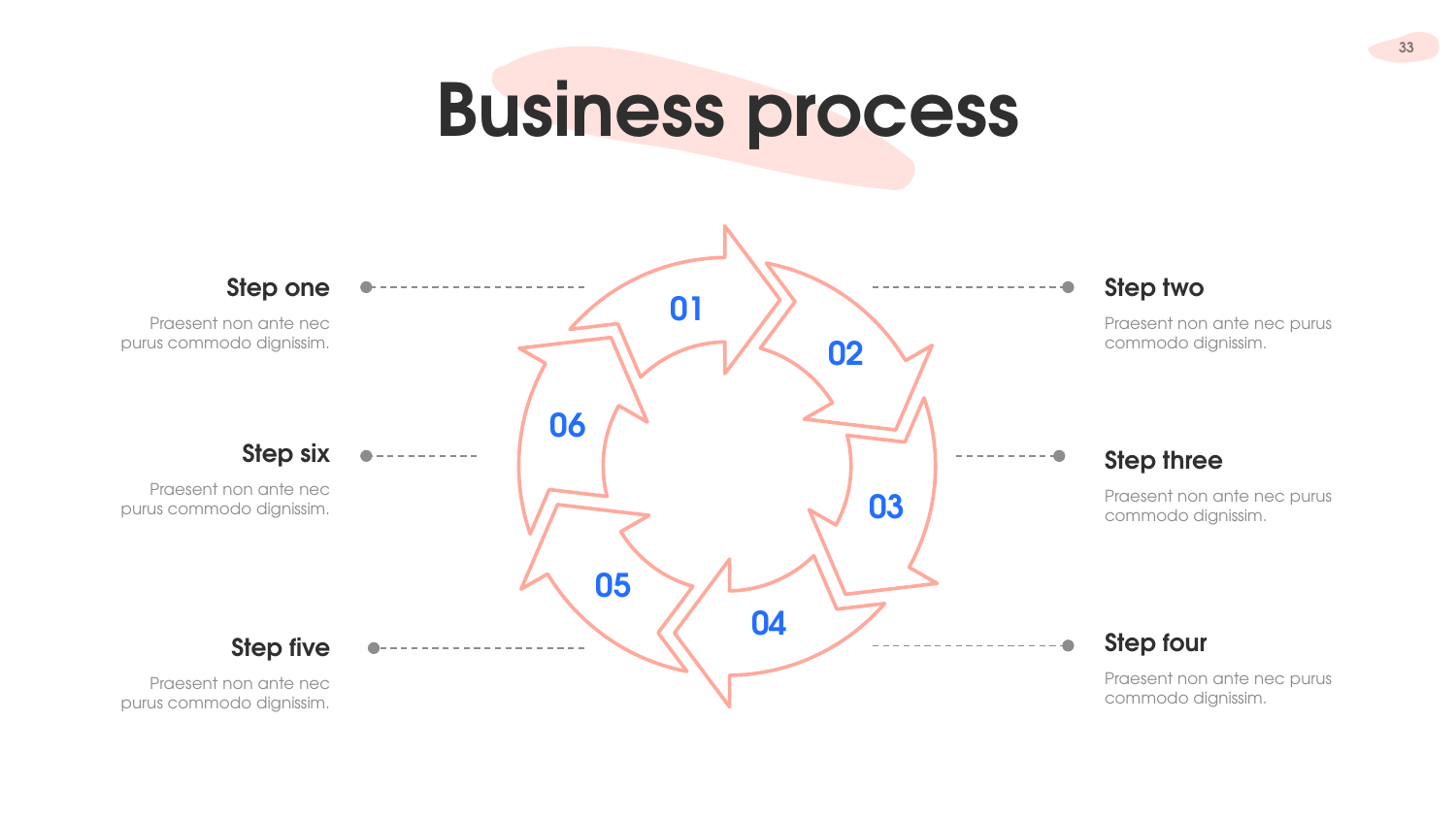

Business process

Step one
Praesent non ante nec purus commodo dignissim.
Step two
Praesent non ante nec purus commodo dignissim.
01
02
06
Step six
Praesent non ante nec purus commodo dignissim.
Step three
Praesent non ante nec purus commodo dignissim.
03
05
04
Step four
Praesent non ante nec purus commodo dignissim.
Step five
Praesent non ante nec purus commodo dignissim.